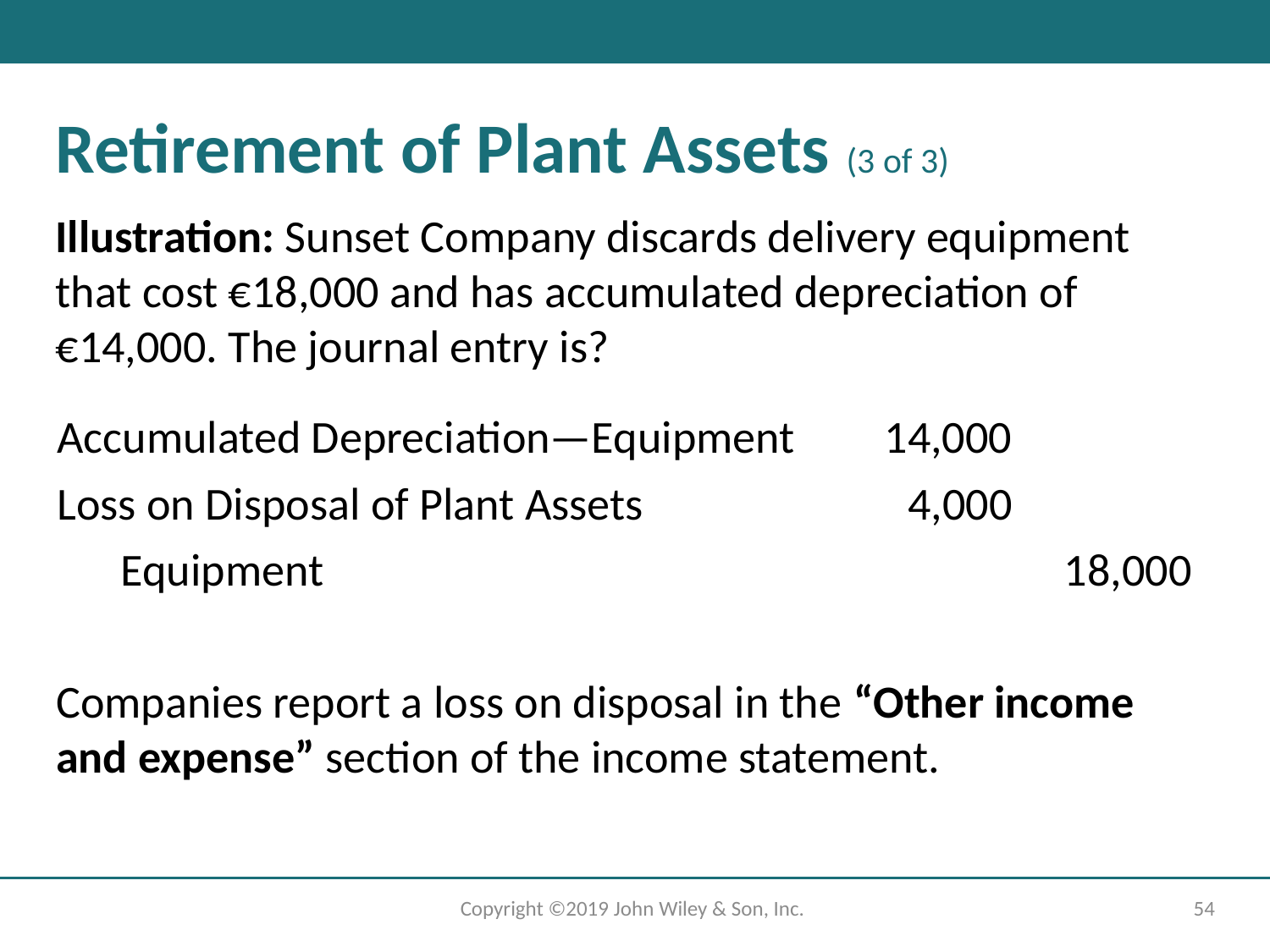

Retirement of Plant Assets (3 of 3)
Illustration: Sunset Company discards delivery equipment that cost €18,000 and has accumulated depreciation of €14,000. The journal entry is?

Accumulated Depreciation—Equipment
14,000
Loss on Disposal of Plant Assets
4,000
Equipment
18,000
Companies report a loss on disposal in the “Other income and expense” section of the income statement.

Copyright ©2019 John Wiley & Son, Inc.
54